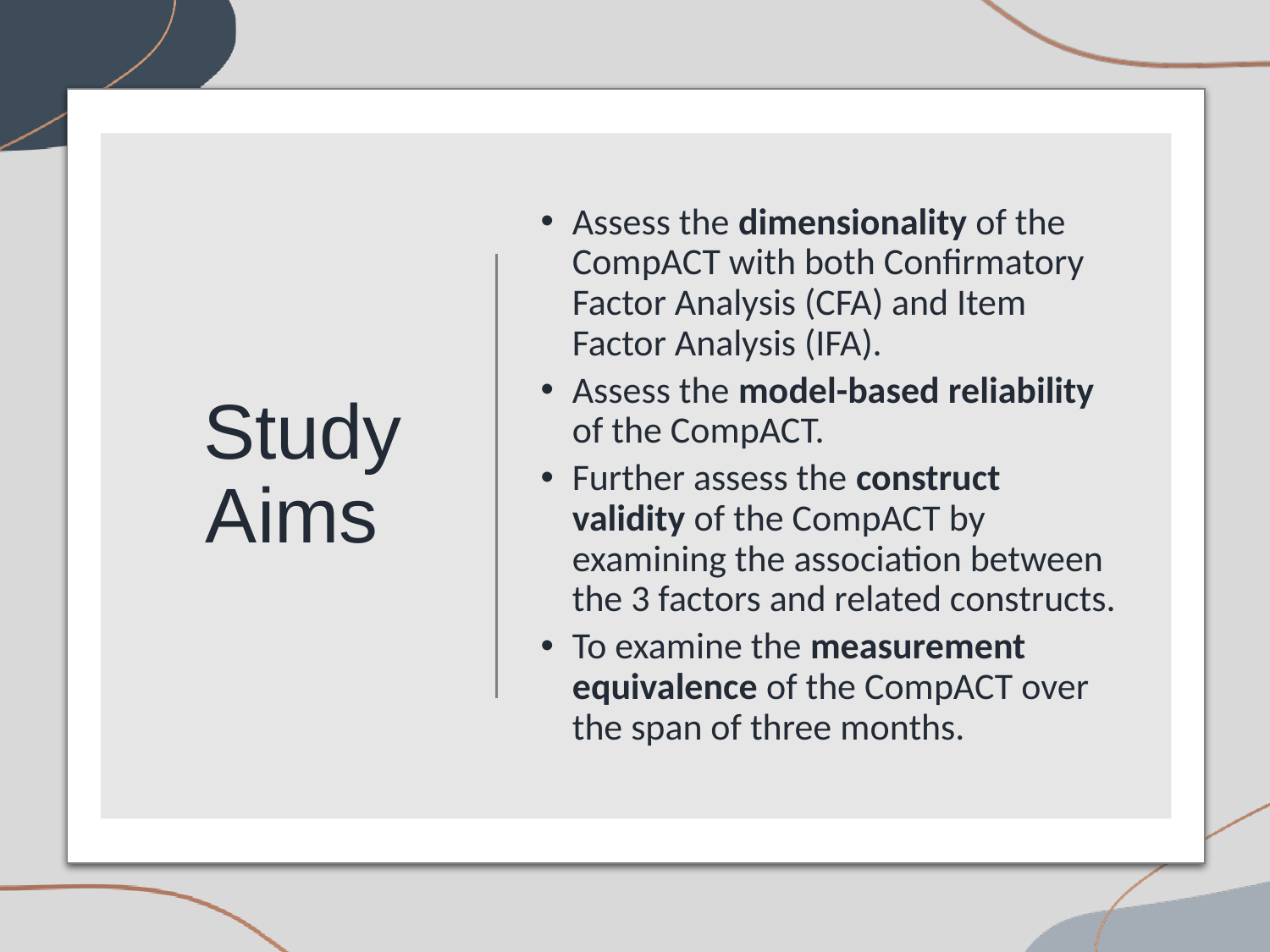

Study Aims
Assess the dimensionality of the CompACT with both Confirmatory Factor Analysis (CFA) and Item Factor Analysis (IFA).
Assess the model-based reliability of the CompACT.
Further assess the construct validity of the CompACT by examining the association between the 3 factors and related constructs.
To examine the measurement equivalence of the CompACT over the span of three months.